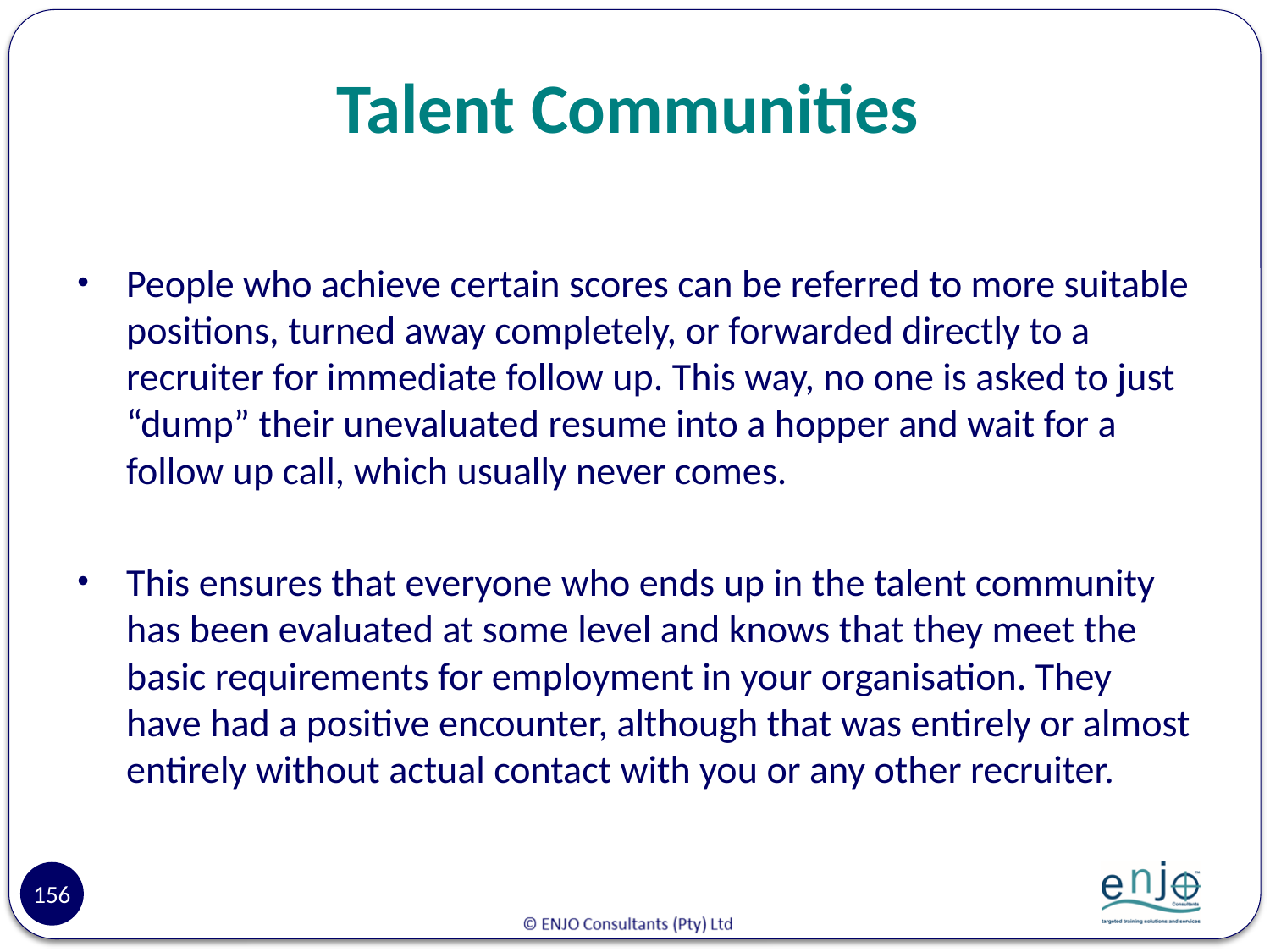

# Talent Communities

People who achieve certain scores can be referred to more suitable positions, turned away completely, or forwarded directly to a recruiter for immediate follow up. This way, no one is asked to just “dump” their unevaluated resume into a hopper and wait for a follow up call, which usually never comes.

This ensures that everyone who ends up in the talent community has been evaluated at some level and knows that they meet the basic requirements for employment in your organisation. They have had a positive encounter, although that was entirely or almost entirely without actual contact with you or any other recruiter.

156